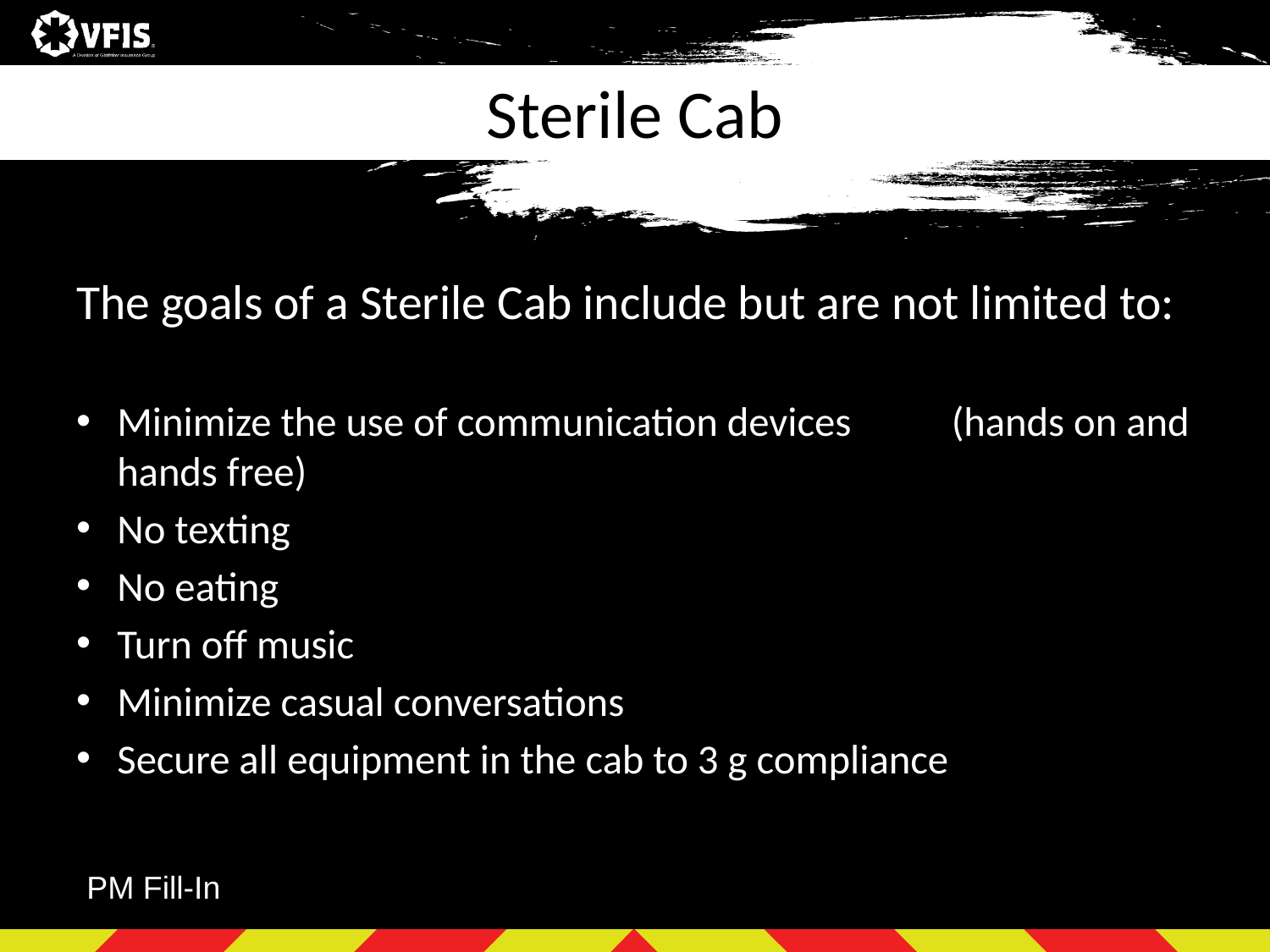

# Sterile Cab
The goals of a Sterile Cab include but are not limited to:

Minimize the use of communication devices     	(hands on and hands free)
No texting
No eating
Turn off music
Minimize casual conversations
Secure all equipment in the cab to 3 g compliance
PM Fill-In